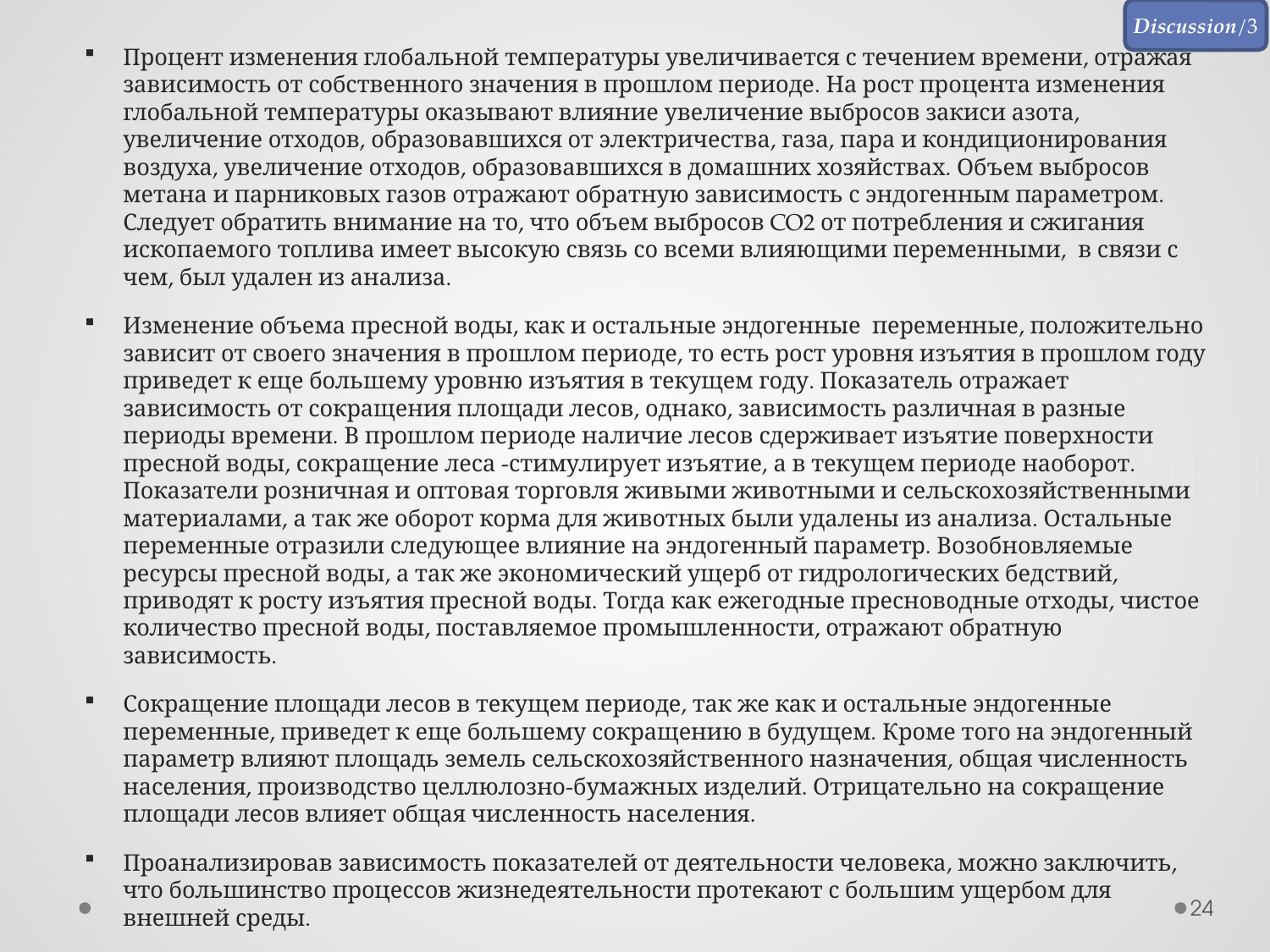

Discussion/3
Процент изменения глобальной температуры увеличивается с течением времени, отражая зависимость от собственного значения в прошлом периоде. На рост процента изменения глобальной температуры оказывают влияние увеличение выбросов закиси азота, увеличение отходов, образовавшихся от электричества, газа, пара и кондиционирования воздуха, увеличение отходов, образовавшихся в домашних хозяйствах. Объем выбросов метана и парниковых газов отражают обратную зависимость с эндогенным параметром. Следует обратить внимание на то, что объем выбросов CO2 от потребления и сжигания ископаемого топлива имеет высокую связь со всеми влияющими переменными,  в связи с чем, был удален из анализа.
Изменение объема пресной воды, как и остальные эндогенные  переменные, положительно зависит от своего значения в прошлом периоде, то есть рост уровня изъятия в прошлом году приведет к еще большему уровню изъятия в текущем году. Показатель отражает зависимость от сокращения площади лесов, однако, зависимость различная в разные периоды времени. В прошлом периоде наличие лесов сдерживает изъятие поверхности пресной воды, сокращение леса -стимулирует изъятие, а в текущем периоде наоборот. Показатели розничная и оптовая торговля живыми животными и сельскохозяйственными материалами, а так же оборот корма для животных были удалены из анализа. Остальные переменные отразили следующее влияние на эндогенный параметр. Возобновляемые ресурсы пресной воды, а так же экономический ущерб от гидрологических бедствий, приводят к росту изъятия пресной воды. Тогда как ежегодные пресноводные отходы, чистое количество пресной воды, поставляемое промышленности, отражают обратную зависимость.
Сокращение площади лесов в текущем периоде, так же как и остальные эндогенные переменные, приведет к еще большему сокращению в будущем. Кроме того на эндогенный параметр влияют площадь земель сельскохозяйственного назначения, общая численность населения, производство целлюлозно-бумажных изделий. Отрицательно на сокращение площади лесов влияет общая численность населения.
Проанализировав зависимость показателей от деятельности человека, можно заключить, что большинство процессов жизнедеятельности протекают с большим ущербом для внешней среды.
24